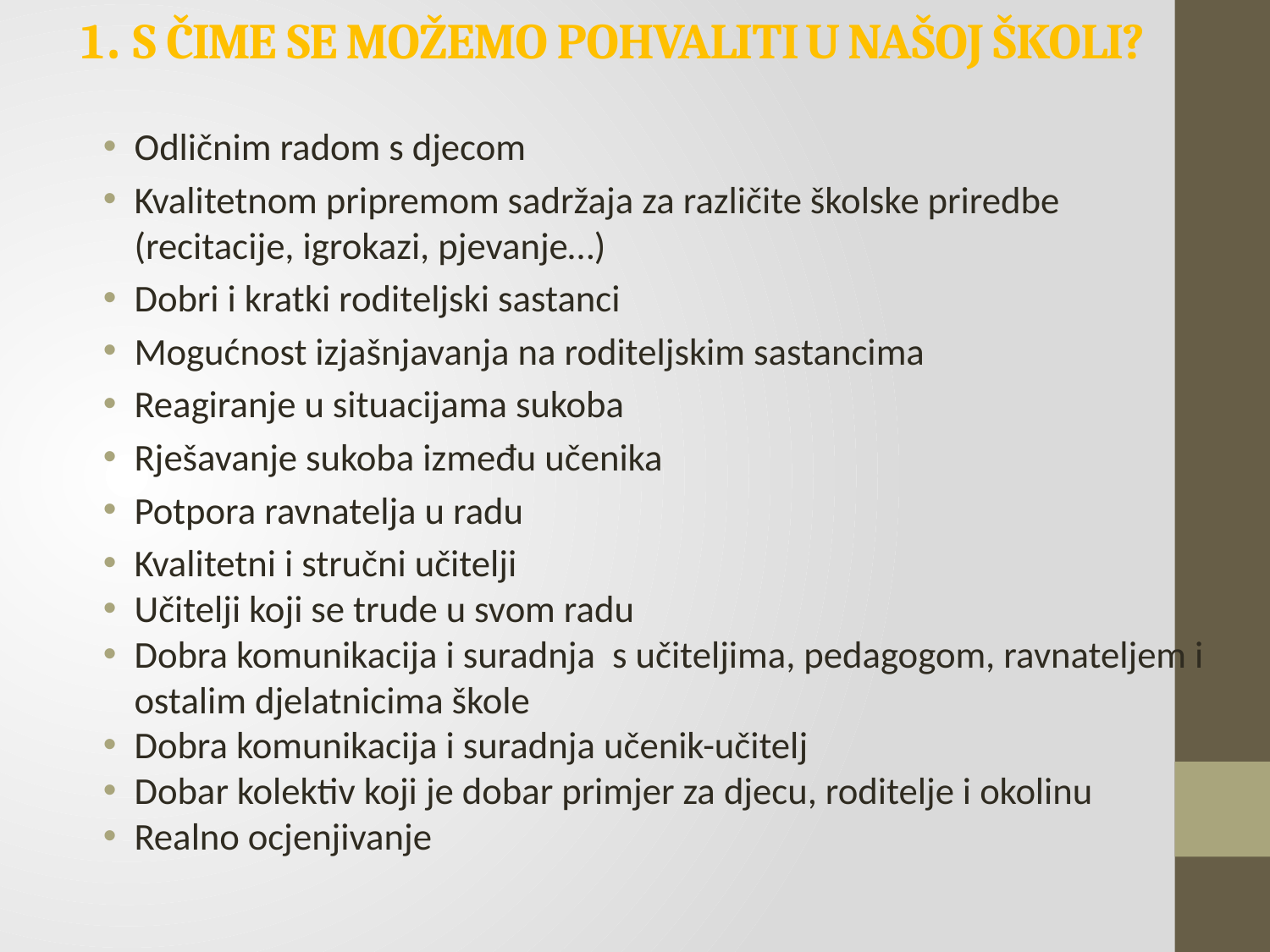

# 1. S ČIME SE MOŽEMO POHVALITI U NAŠOJ ŠKOLI?
Odličnim radom s djecom
Kvalitetnom pripremom sadržaja za različite školske priredbe (recitacije, igrokazi, pjevanje…)
Dobri i kratki roditeljski sastanci
Mogućnost izjašnjavanja na roditeljskim sastancima
Reagiranje u situacijama sukoba
Rješavanje sukoba između učenika
Potpora ravnatelja u radu
Kvalitetni i stručni učitelji
Učitelji koji se trude u svom radu
Dobra komunikacija i suradnja  s učiteljima, pedagogom, ravnateljem i ostalim djelatnicima škole
Dobra komunikacija i suradnja učenik-učitelj
Dobar kolektiv koji je dobar primjer za djecu, roditelje i okolinu
Realno ocjenjivanje